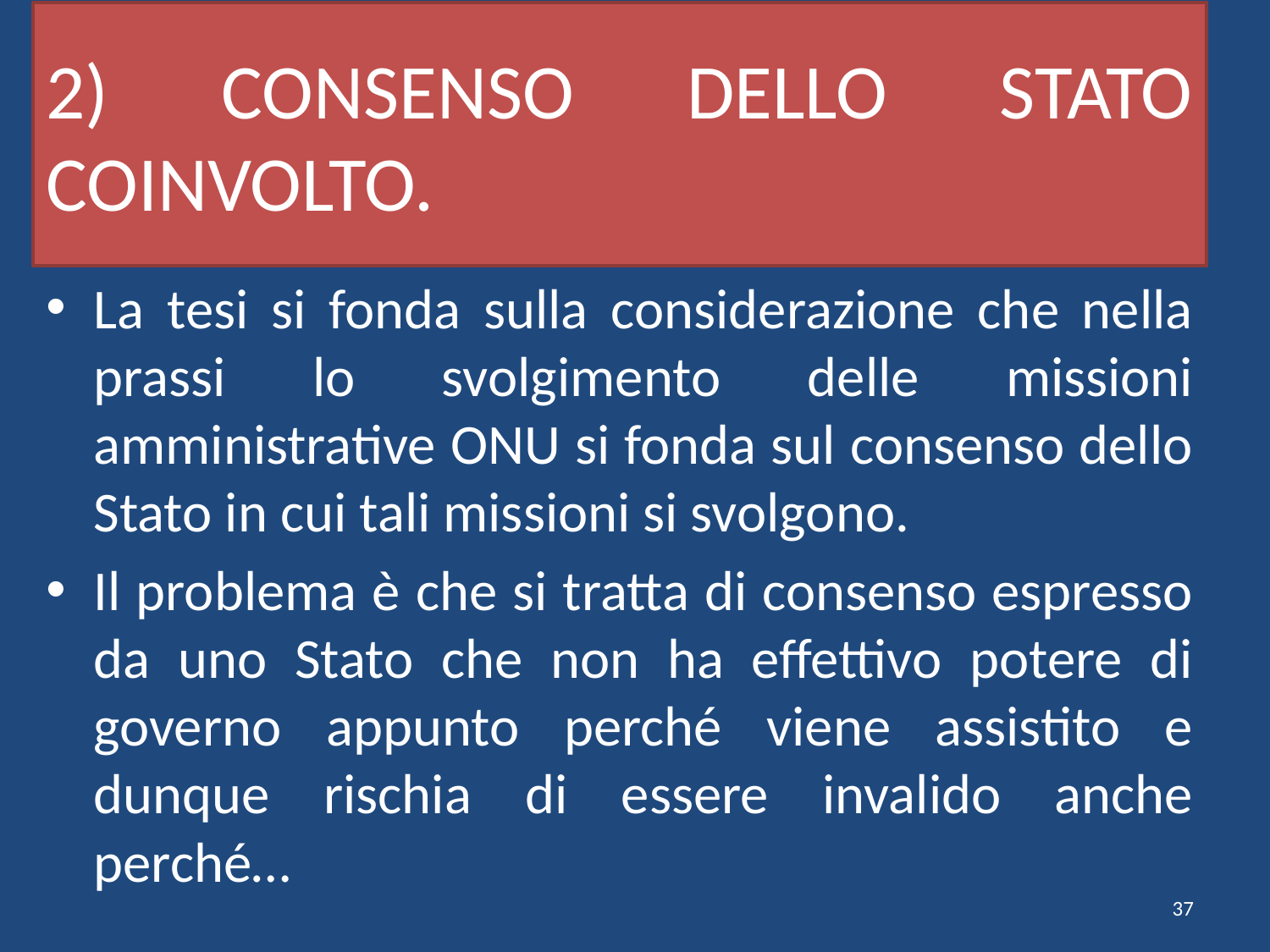

# 2) CONSENSO DELLO STATO COINVOLTO.
La tesi si fonda sulla considerazione che nella prassi lo svolgimento delle missioni amministrative ONU si fonda sul consenso dello Stato in cui tali missioni si svolgono.
Il problema è che si tratta di consenso espresso da uno Stato che non ha effettivo potere di governo appunto perché viene assistito e dunque rischia di essere invalido anche perché…
37